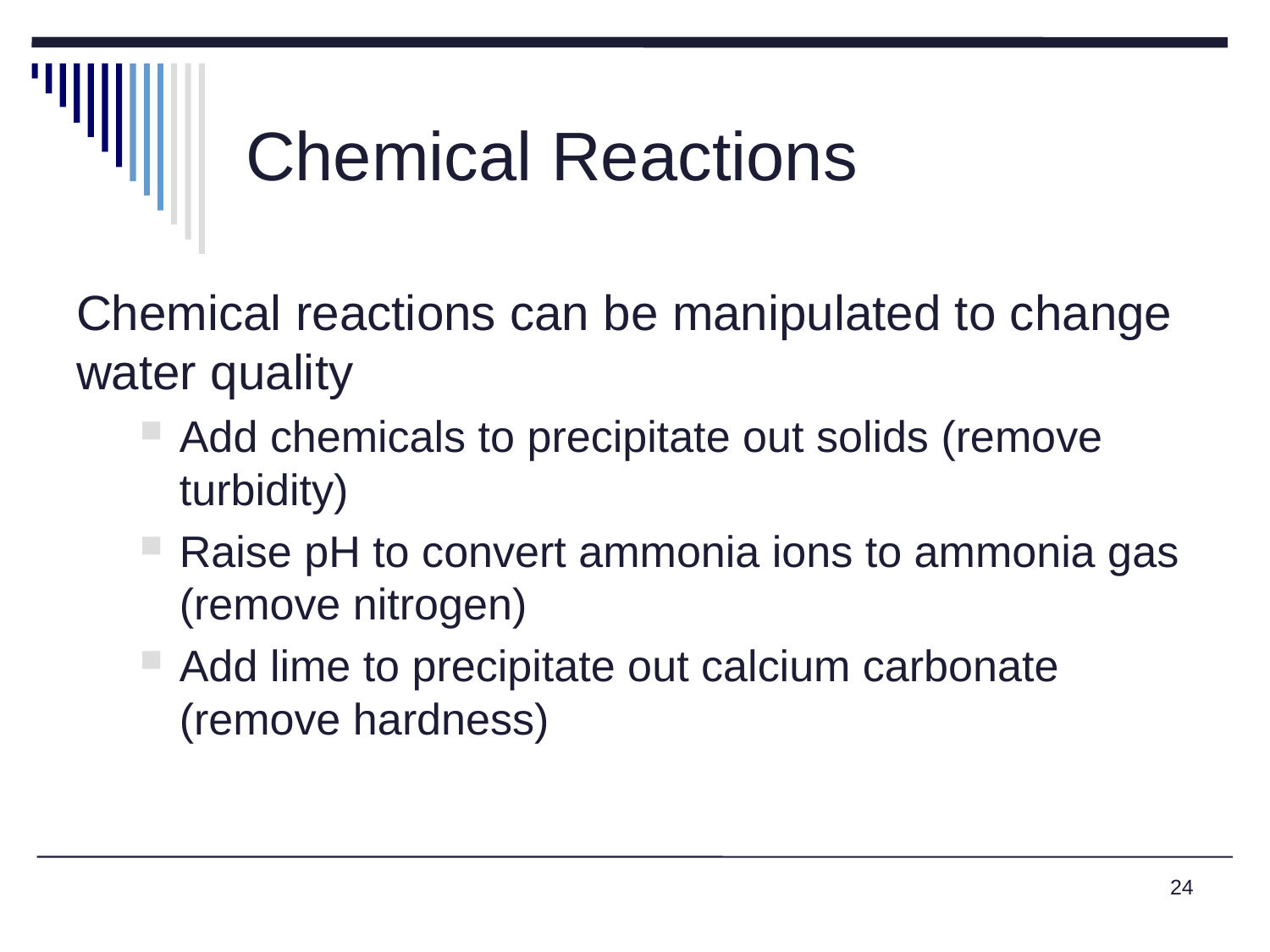

# Chemical Reactions
Chemical reactions can be manipulated to change water quality
Add chemicals to precipitate out solids (remove turbidity)
Raise pH to convert ammonia ions to ammonia gas (remove nitrogen)
Add lime to precipitate out calcium carbonate (remove hardness)
24